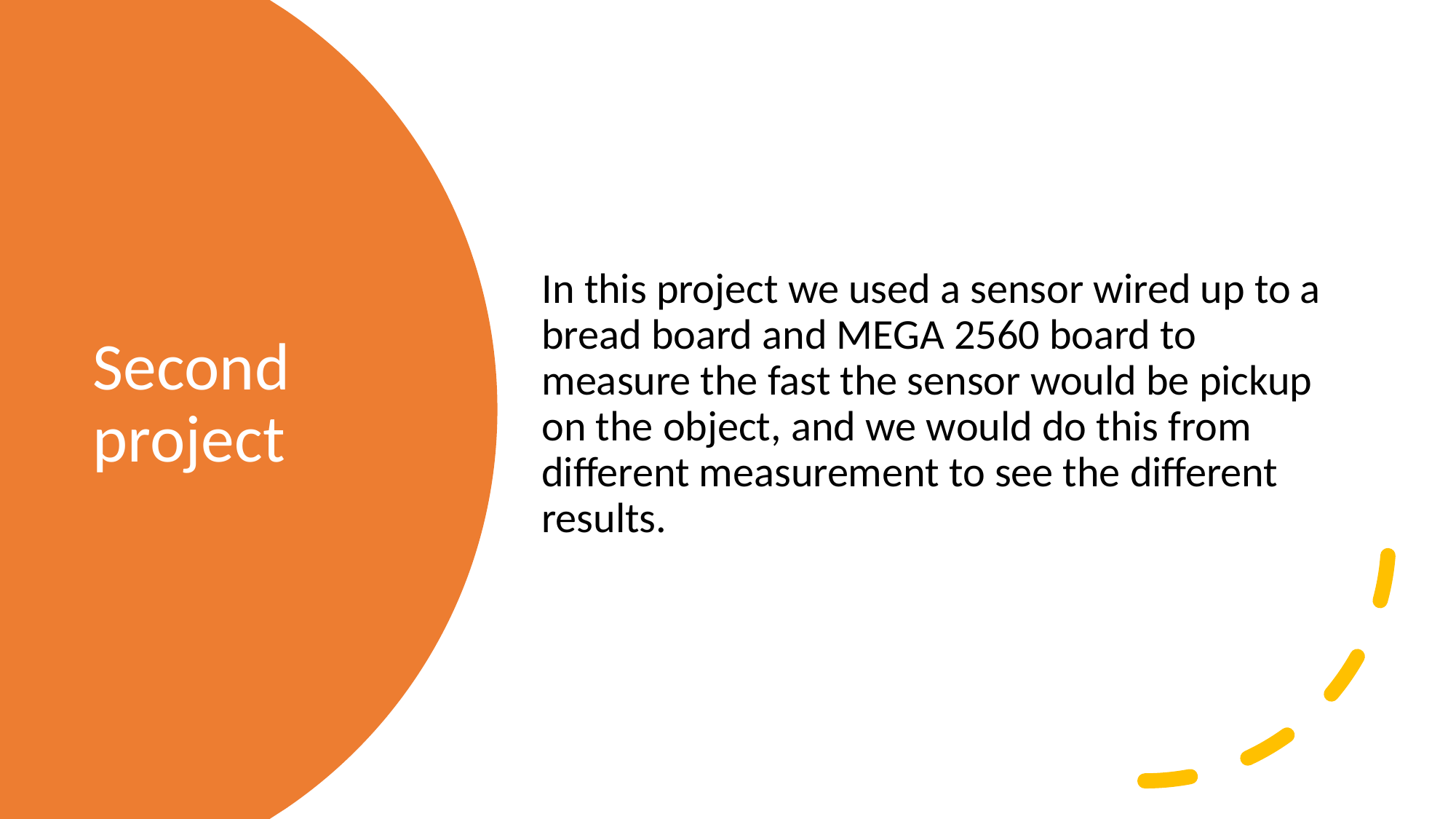

In this project we used a sensor wired up to a bread board and MEGA 2560 board to measure the fast the sensor would be pickup on the object, and we would do this from different measurement to see the different results.
# Second project